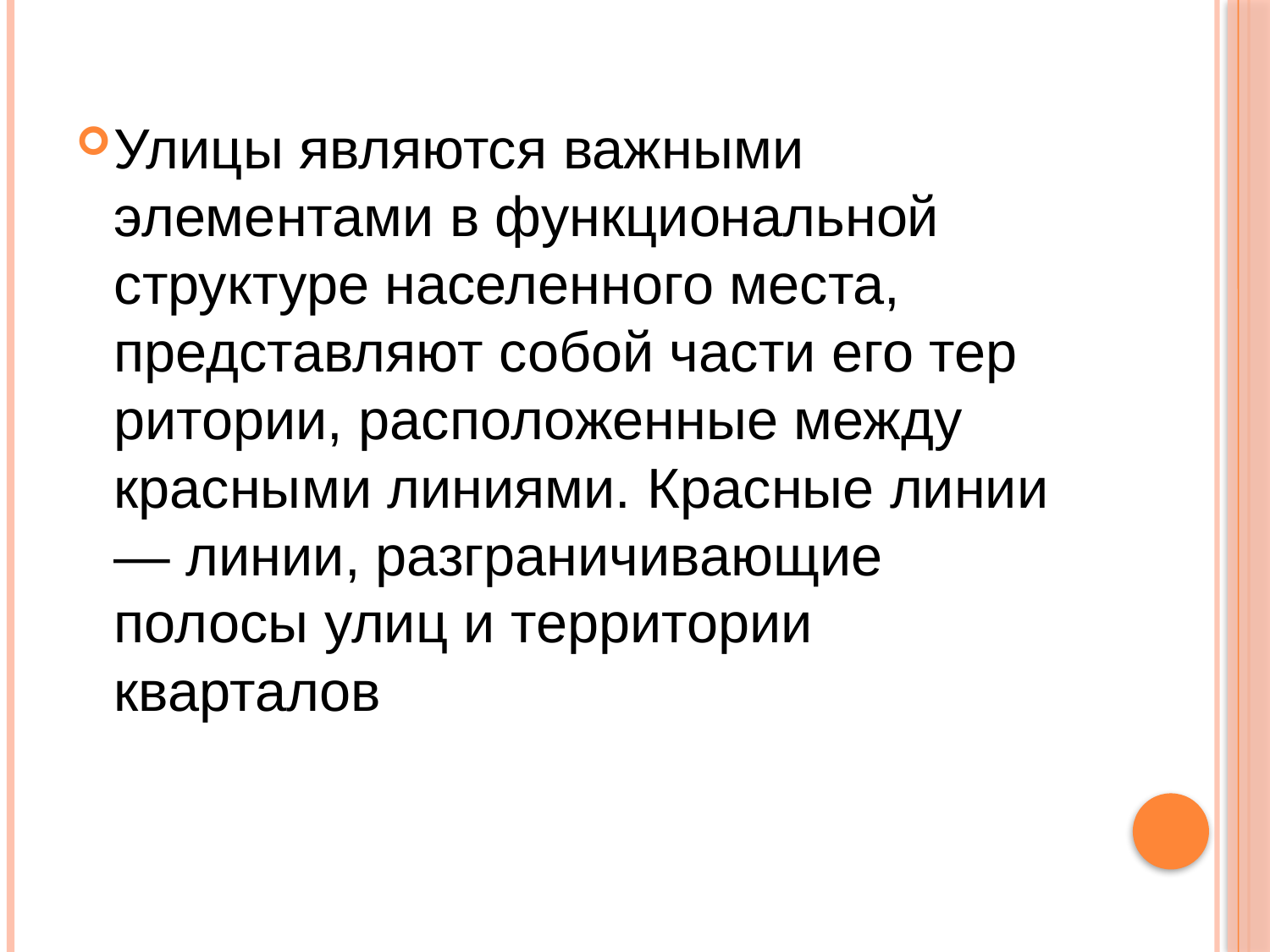

Улицы являются важными элементами в функциональной структуре населенного места, представляют собой части его тер­ритории, расположенные между красными линиями. Красные линии — линии, разграничивающие полосы улиц и территории кварталов